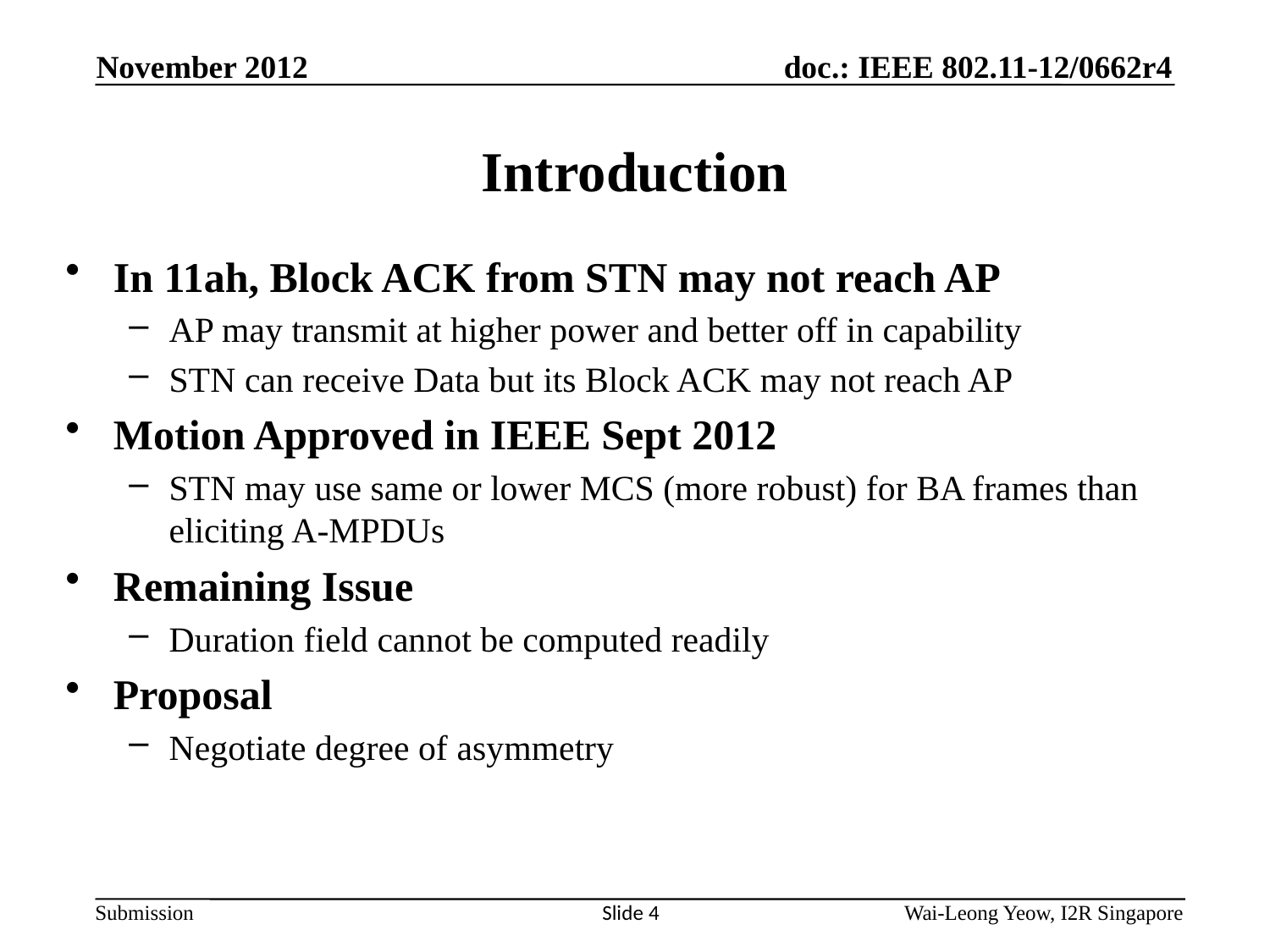

Introduction
In 11ah, Block ACK from STN may not reach AP
AP may transmit at higher power and better off in capability
STN can receive Data but its Block ACK may not reach AP
Motion Approved in IEEE Sept 2012
STN may use same or lower MCS (more robust) for BA frames than eliciting A-MPDUs
Remaining Issue
Duration field cannot be computed readily
Proposal
Negotiate degree of asymmetry

Slide 4